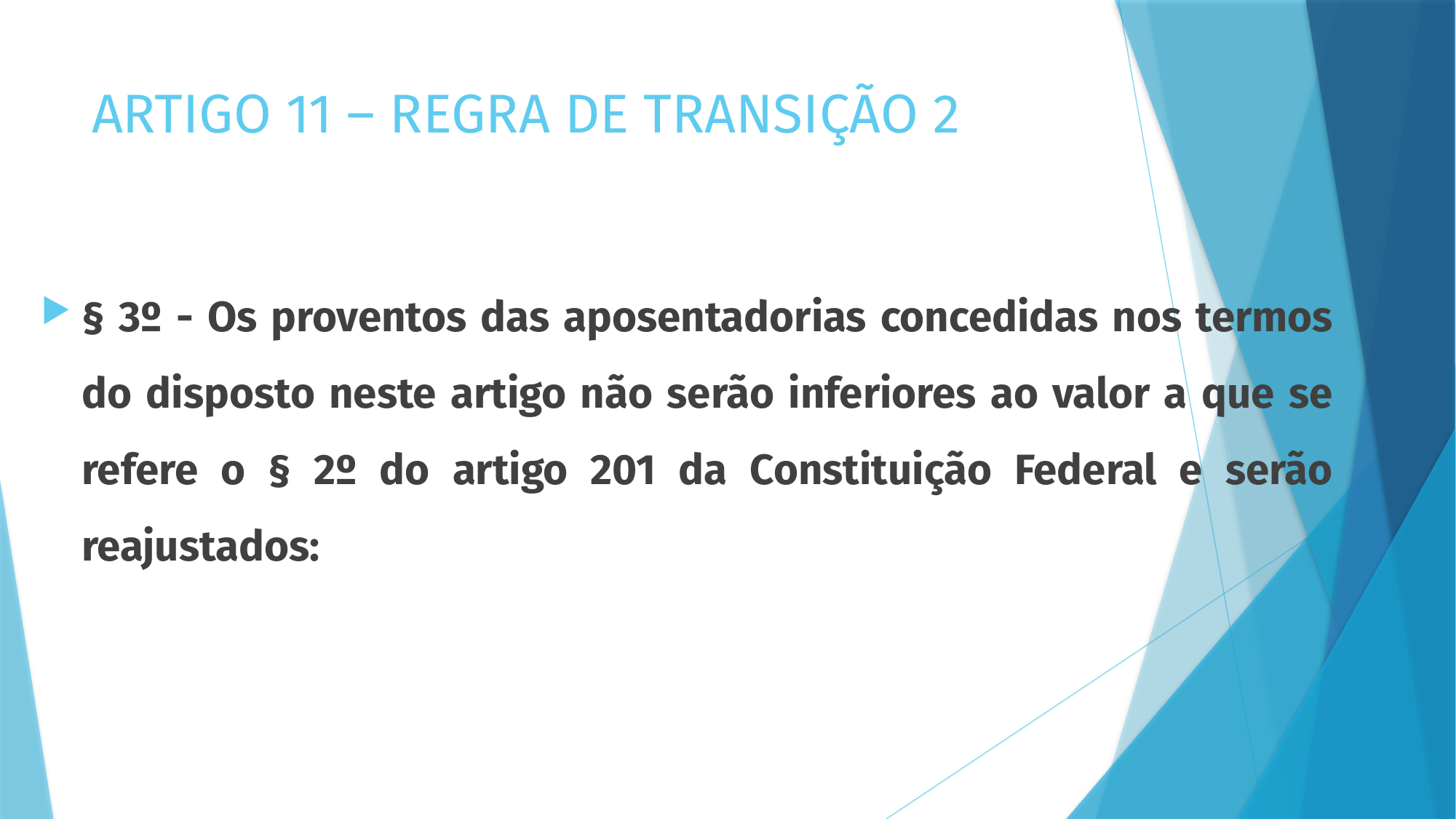

# ARTIGO 11 – REGRA DE TRANSIÇÃO 2
§ 3º - Os proventos das aposentadorias concedidas nos termos do disposto neste artigo não serão inferiores ao valor a que se refere o § 2º do artigo 201 da Constituição Federal e serão reajustados: